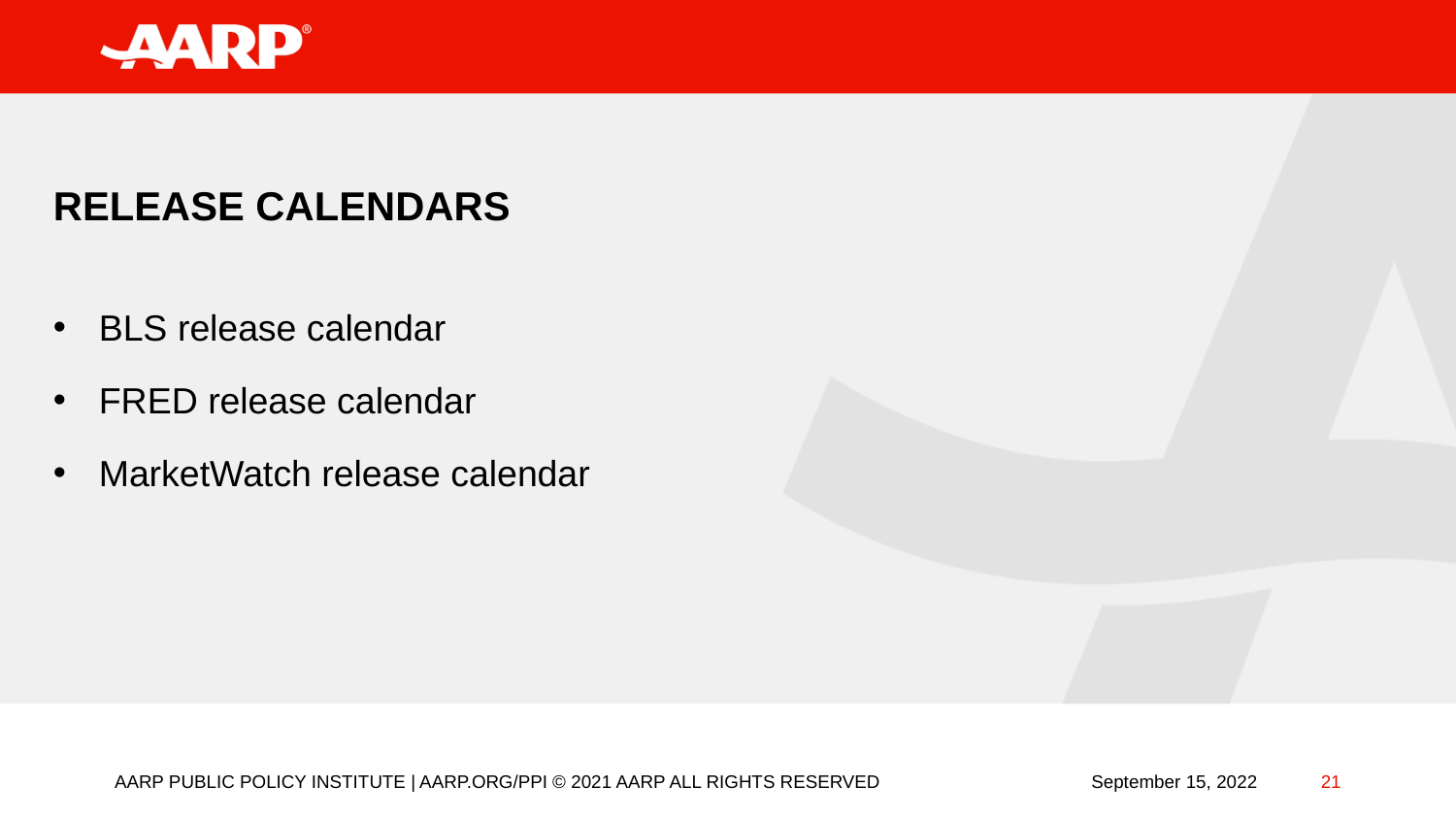

# Release calendars
BLS release calendar
FRED release calendar
MarketWatch release calendar

AARP PUBLIC POLICY INSTITUTE | AARP.ORG/PPI © 2021 AARP ALL RIGHTS RESERVED
21
September 15, 2022